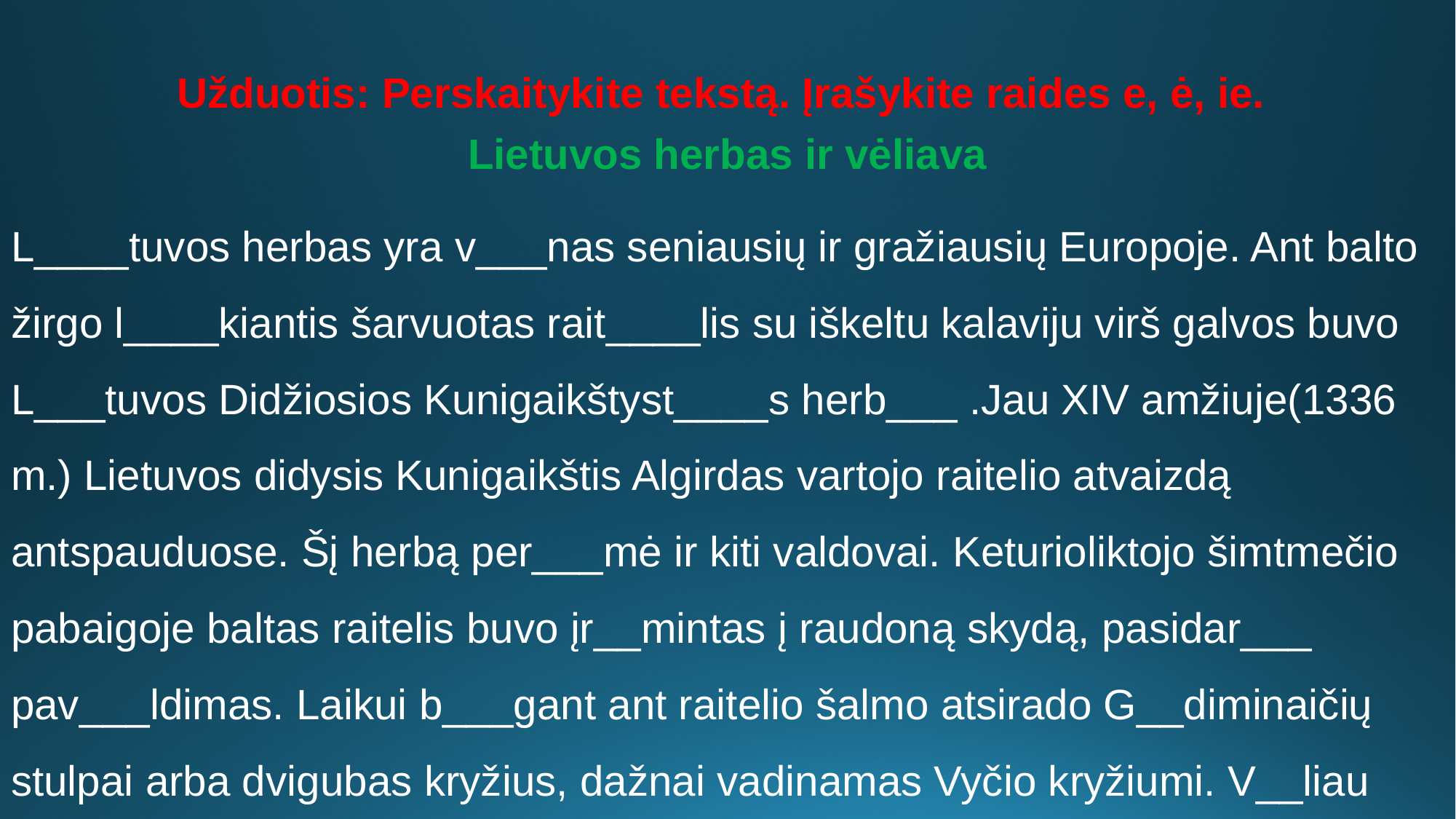

Užduotis: Perskaitykite tekstą. Įrašykite raides e, ė, ie.
Lietuvos herbas ir vėliava
L____tuvos herbas yra v___nas seniausių ir gražiausių Europoje. Ant balto žirgo l____kiantis šarvuotas rait____lis su iškeltu kalaviju virš galvos buvo L___tuvos Didžiosios Kunigaikštyst____s herb___ .Jau XIV amžiuje(1336 m.) Lietuvos didysis Kunigaikštis Algirdas vartojo raitelio atvaizdą antspauduose. Šį herbą per___mė ir kiti valdovai. Keturioliktojo šimtmečio pabaigoje baltas raitelis buvo įr__mintas į raudoną skydą, pasidar___ pav___ldimas. Laikui b___gant ant raitelio šalmo atsirado G__diminaičių stulpai arba dvigubas kryžius, dažnai vadinamas Vyčio kryžiumi. V__liau rait__lis gavo Vyčio vardą.